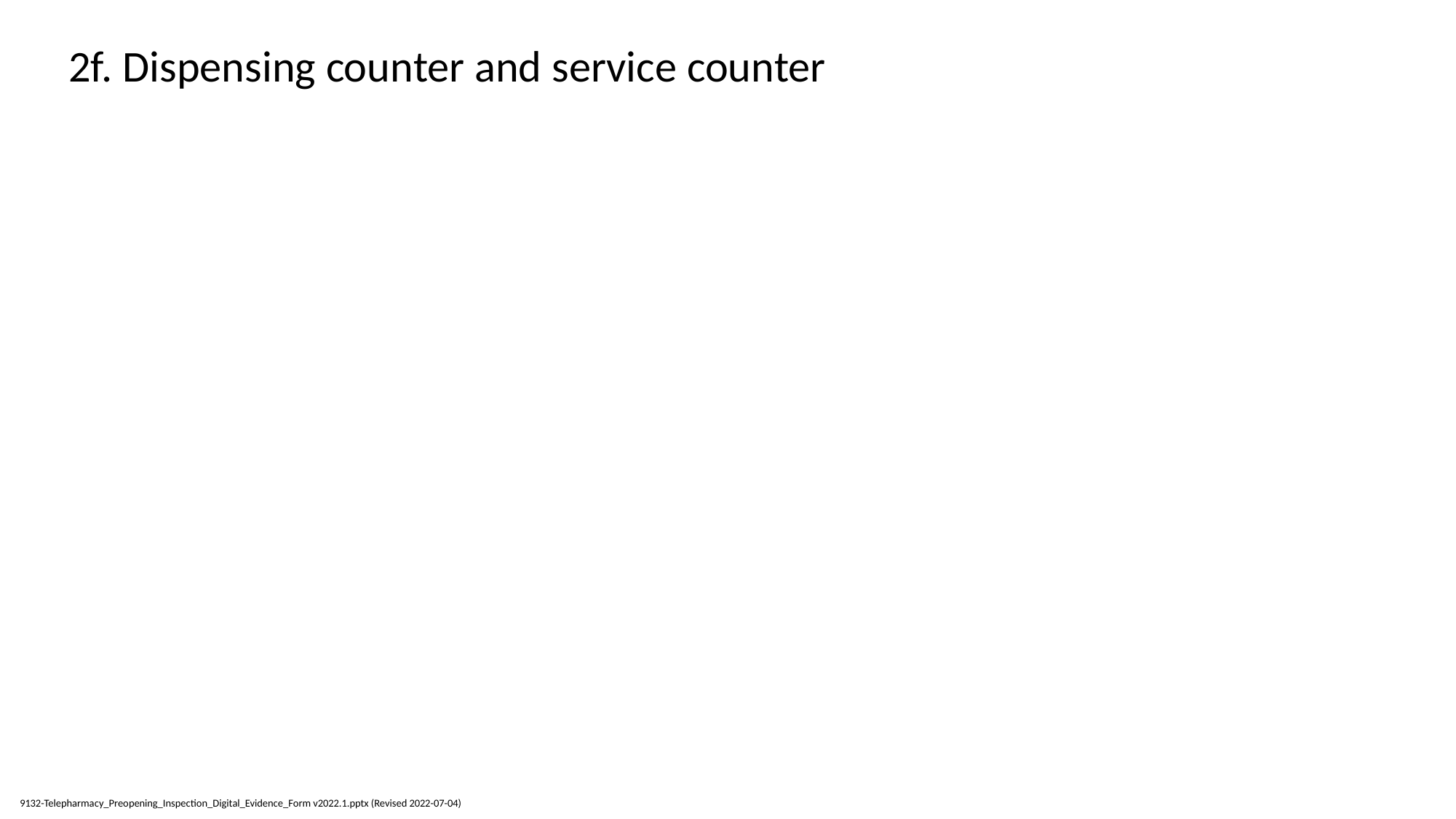

# 2f. Dispensing counter and service counter